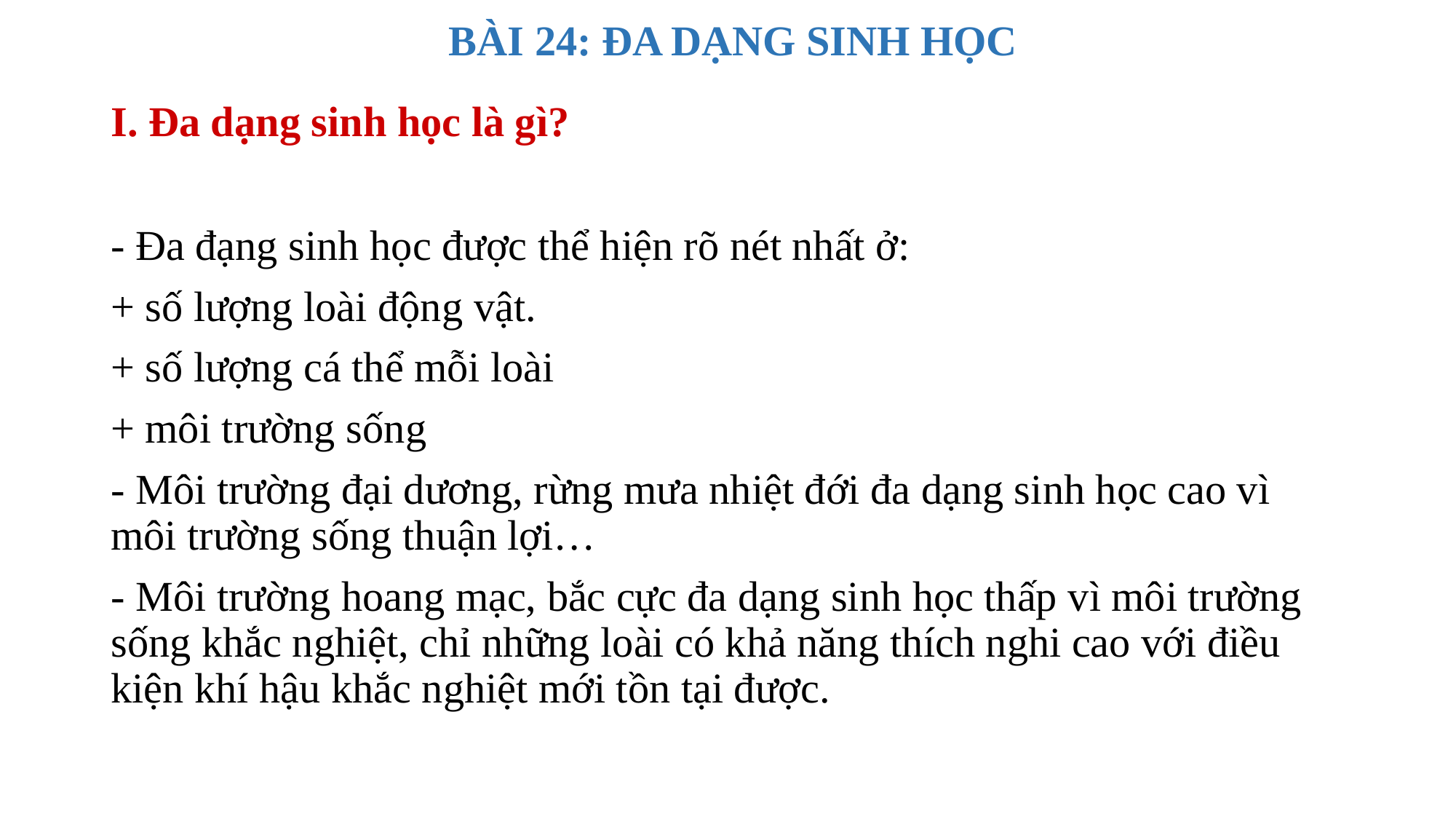

BÀI 24: ĐA DẠNG SINH HỌC
# I. Đa dạng sinh học là gì?
- Đa đạng sinh học được thể hiện rõ nét nhất ở:
+ số lượng loài động vật.
+ số lượng cá thể mỗi loài
+ môi trường sống
- Môi trường đại dương, rừng mưa nhiệt đới đa dạng sinh học cao vì môi trường sống thuận lợi…
- Môi trường hoang mạc, bắc cực đa dạng sinh học thấp vì môi trường sống khắc nghiệt, chỉ những loài có khả năng thích nghi cao với điều kiện khí hậu khắc nghiệt mới tồn tại được.